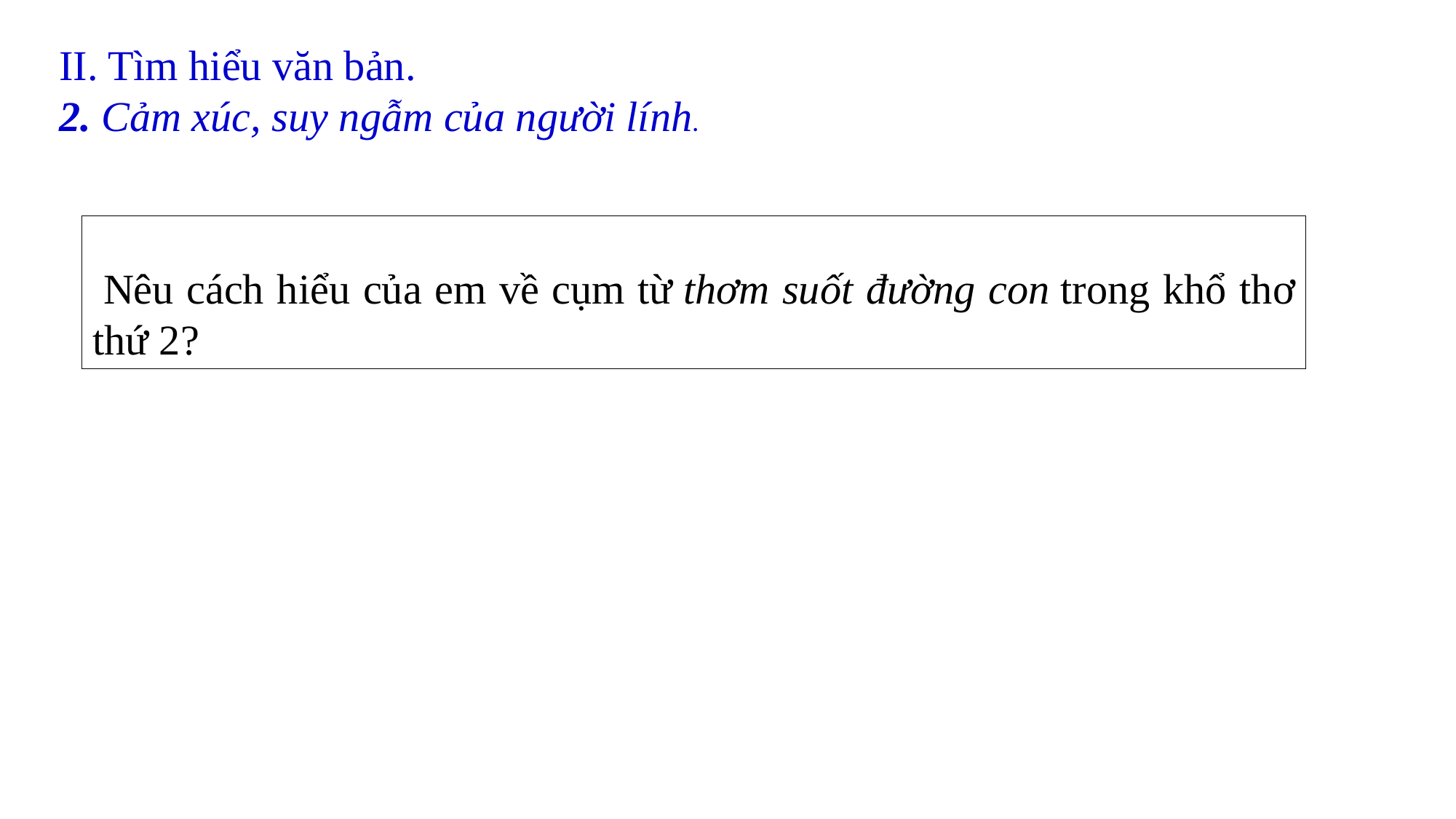

II. Tìm hiểu văn bản.
2. Cảm xúc, suy ngẫm của người lính.

 Nêu cách hiểu của em về cụm từ thơm suốt đường con trong khổ thơ thứ 2?